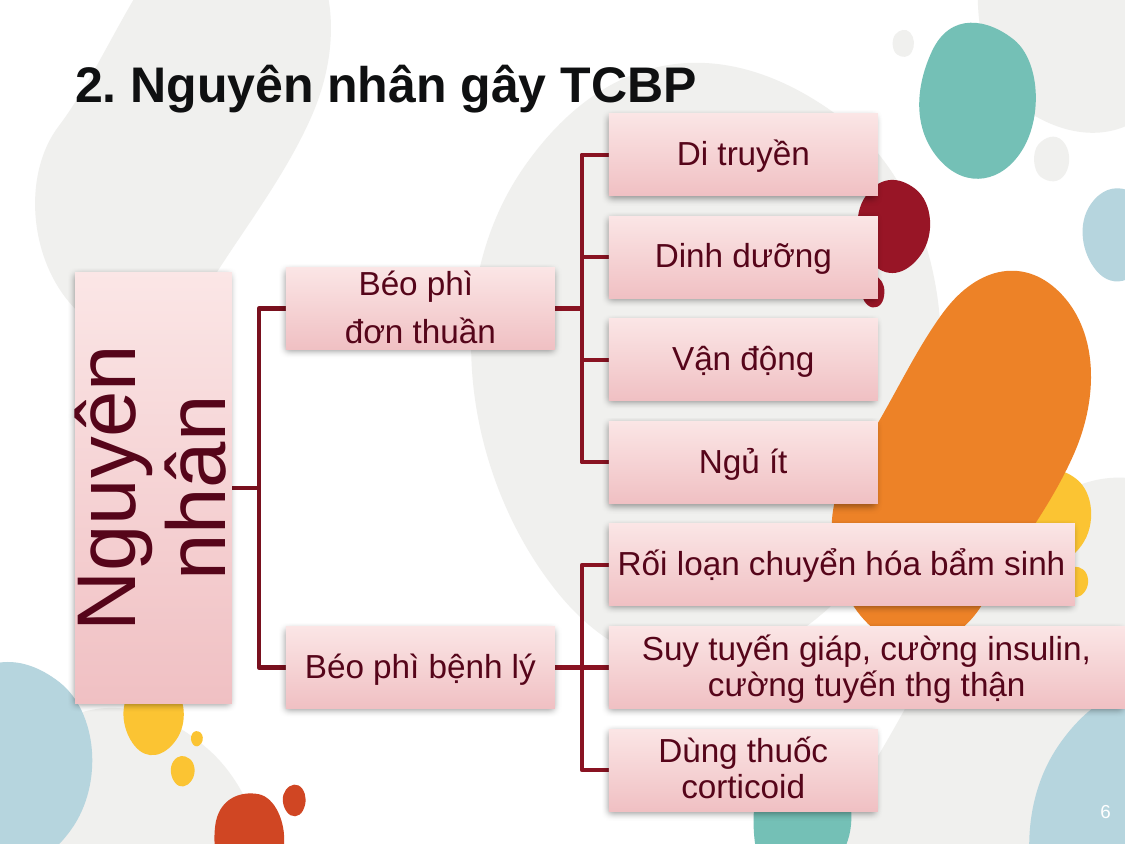

# 2. Nguyên nhân gây TCBP

Nguyên nhân
Béo phì
đơn thuần
Di truyền
Dinh dưỡng
Vận động
Ngủ ít
Béo phì bệnh lý
Rối loạn chuyển hóa bẩm sinh
Suy tuyến giáp, cường insulin, cường tuyến thg thận
Dùng thuốc corticoid
6